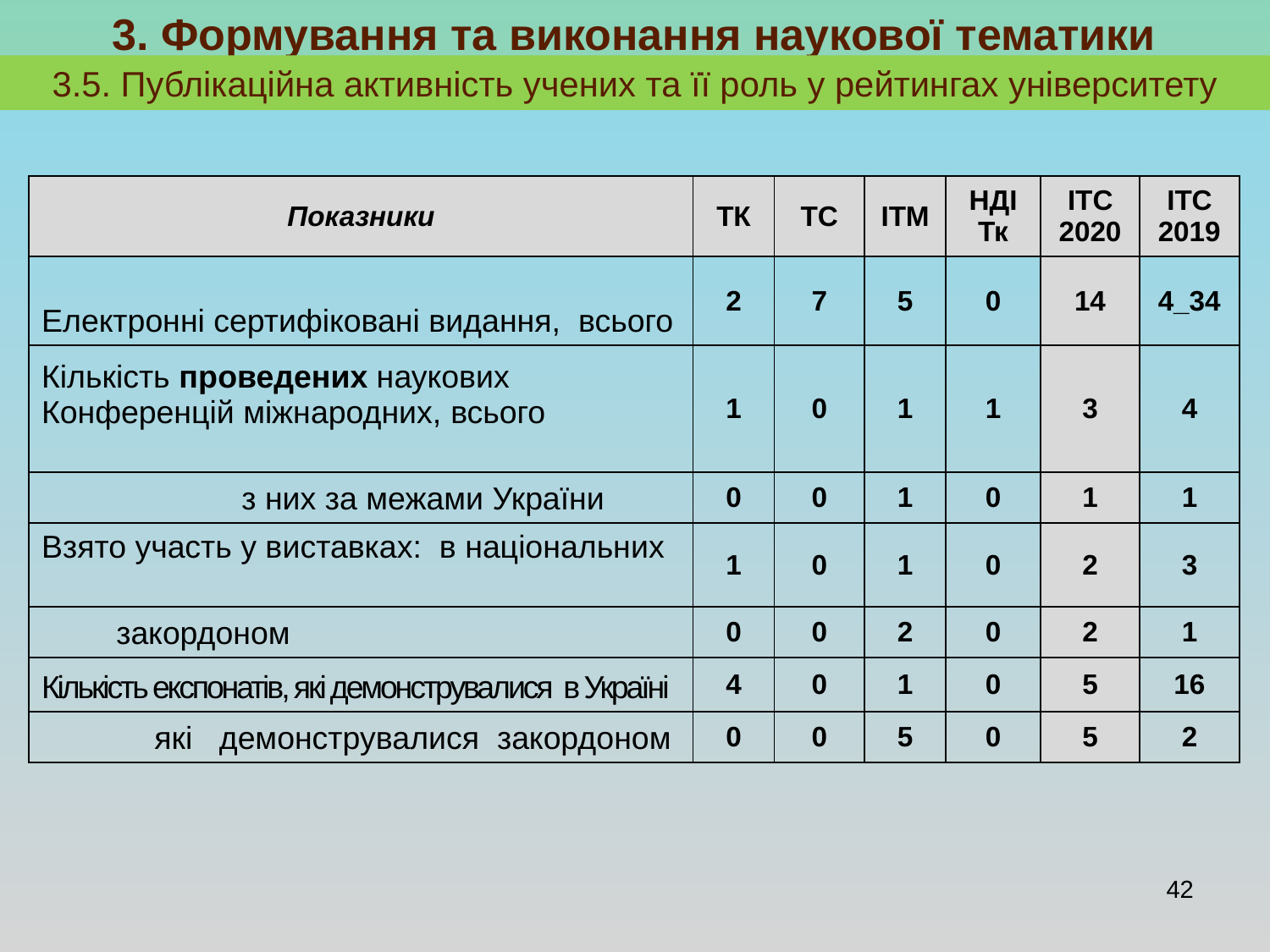

3. Формування та виконання наукової тематики
3.5. Публікаційна активність учених та її роль у рейтингах університету
| Показники | ТК | ТС | ІТМ | НДІ Тк | ІТС 2020 | ІТС 2019 |
| --- | --- | --- | --- | --- | --- | --- |
| Електронні сертифіковані видання, всього | 2 | 7 | 5 | 0 | 14 | 4\_34 |
| Кількість проведених наукових Конференцій міжнародних, всього | 1 | 0 | 1 | 1 | 3 | 4 |
| з них за межами України | 0 | 0 | 1 | 0 | 1 | 1 |
| Взято участь у виставках: в національних | 1 | 0 | 1 | 0 | 2 | 3 |
| закордоном | 0 | 0 | 2 | 0 | 2 | 1 |
| Кількість експонатів, які демонструвалися в Україні | 4 | 0 | 1 | 0 | 5 | 16 |
| які демонструвалися закордоном | 0 | 0 | 5 | 0 | 5 | 2 |
42